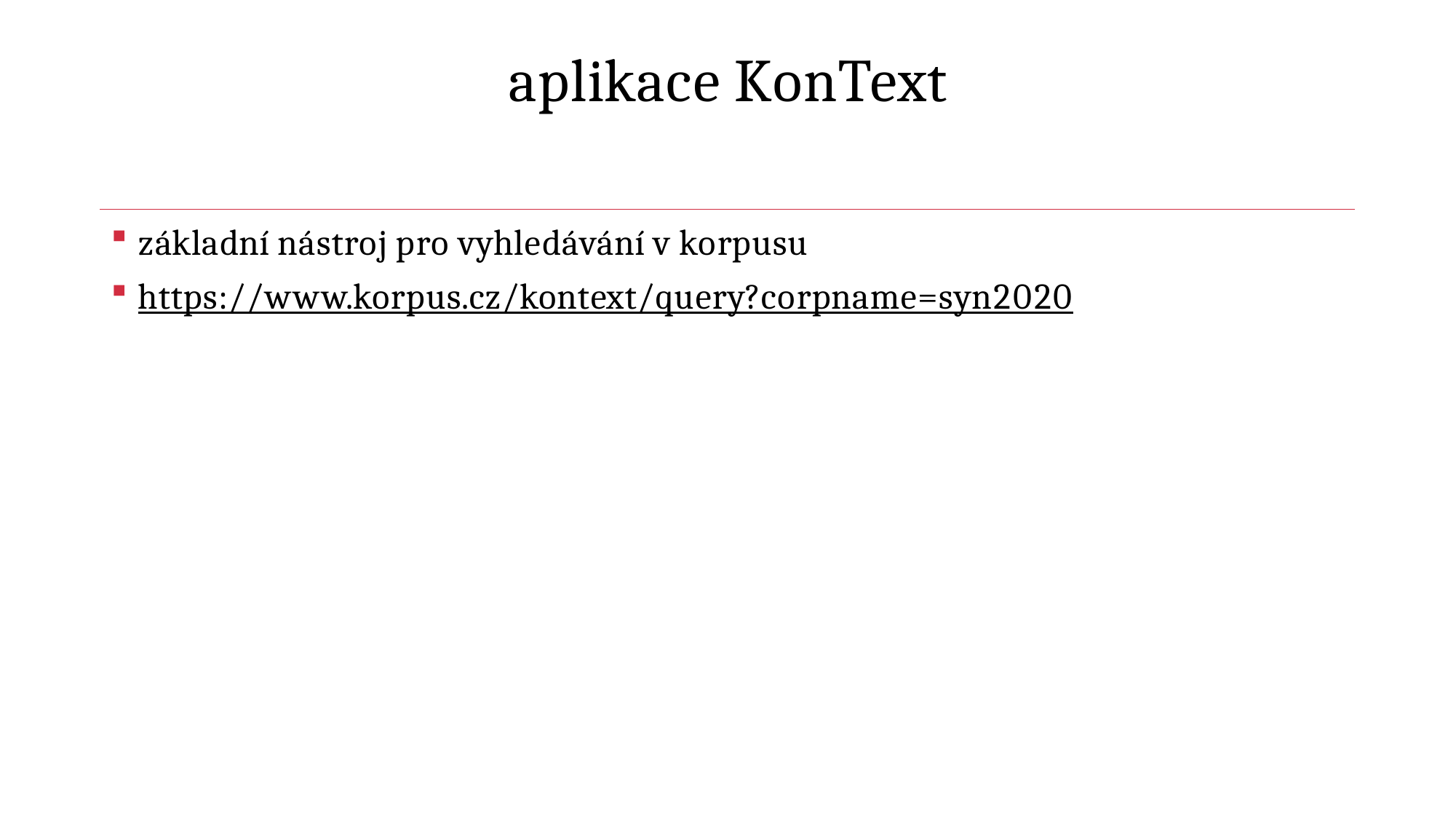

# aplikace KonText
základní nástroj pro vyhledávání v korpusu
https://www.korpus.cz/kontext/query?corpname=syn2020